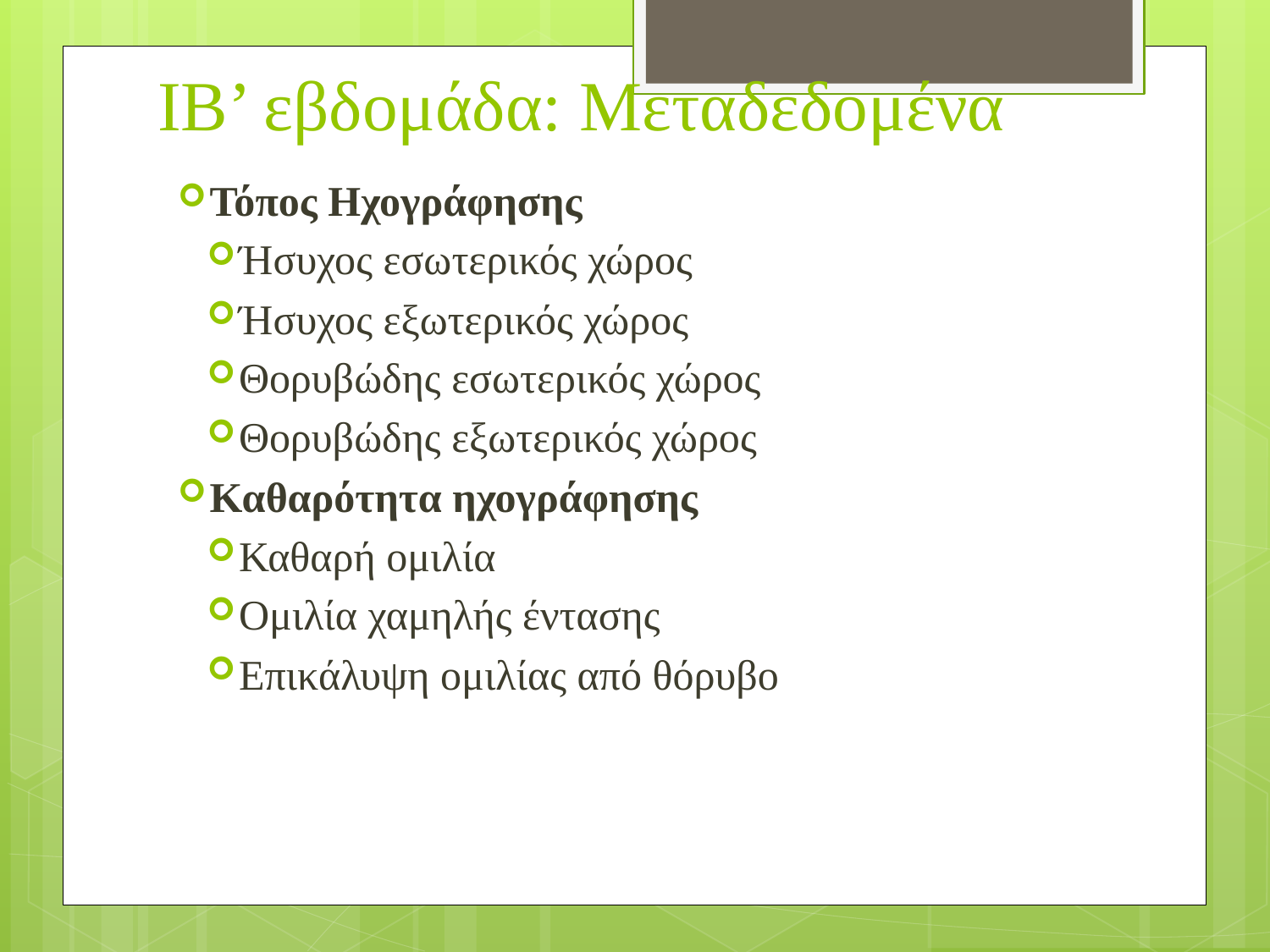

# IB’ εβδομάδα: Μεταδεδομένα

Τόπος Ηχογράφησης
Ήσυχος εσωτερικός χώρος
Ήσυχος εξωτερικός χώρος
Θορυβώδης εσωτερικός χώρος
Θορυβώδης εξωτερικός χώρος
Καθαρότητα ηχογράφησης
Καθαρή ομιλία
Ομιλία χαμηλής έντασης
Επικάλυψη ομιλίας από θόρυβο